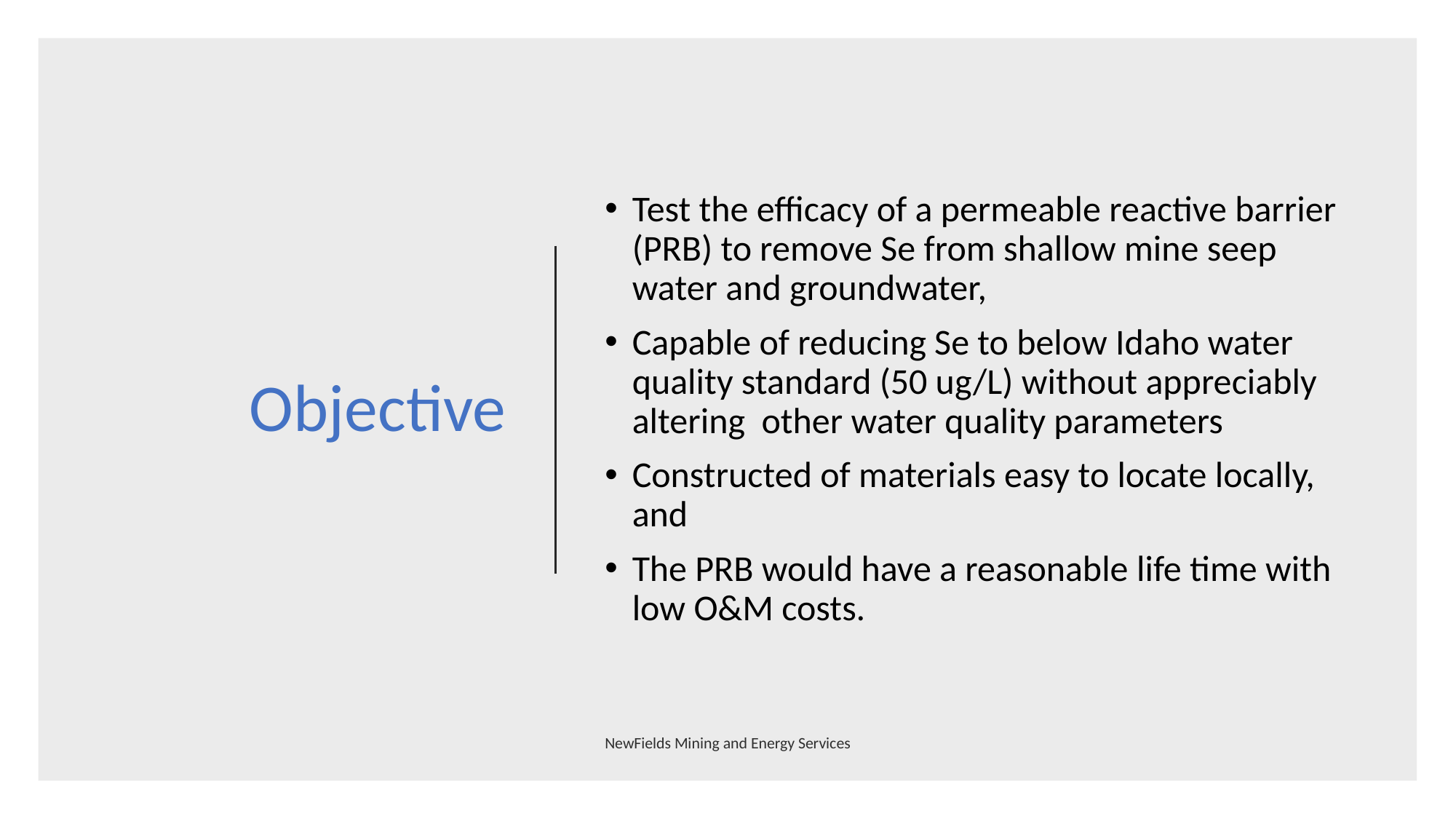

# Objective
Test the efficacy of a permeable reactive barrier (PRB) to remove Se from shallow mine seep water and groundwater,
Capable of reducing Se to below Idaho water quality standard (50 ug/L) without appreciably altering  other water quality parameters
Constructed of materials easy to locate locally, and
The PRB would have a reasonable life time with low O&M costs.
NewFields Mining and Energy Services